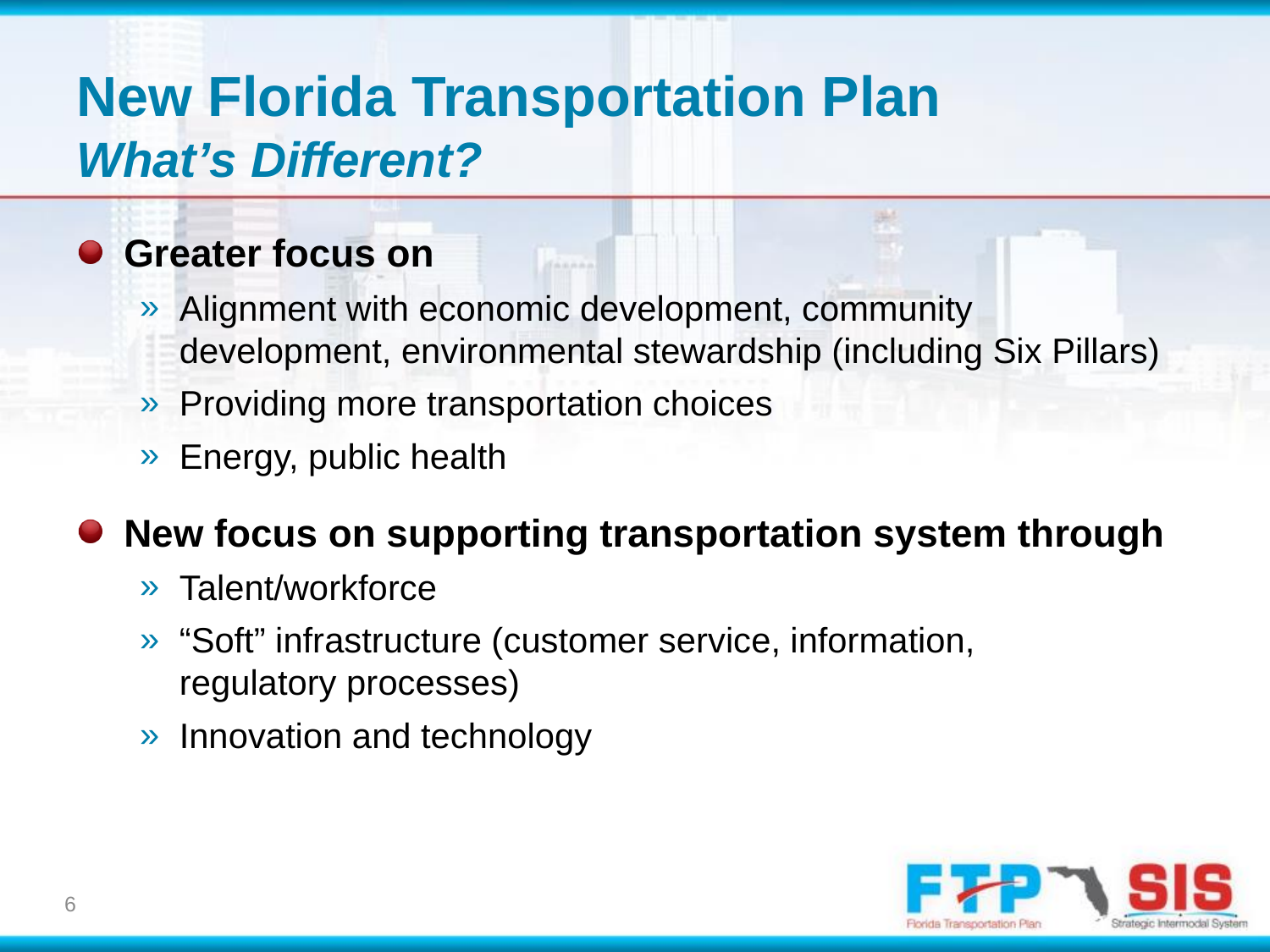

# New Florida Transportation Plan What’s Different?
Greater focus on
Alignment with economic development, community development, environmental stewardship (including Six Pillars)
Providing more transportation choices
Energy, public health
New focus on supporting transportation system through
Talent/workforce
“Soft” infrastructure (customer service, information,
regulatory processes)
Innovation and technology

6